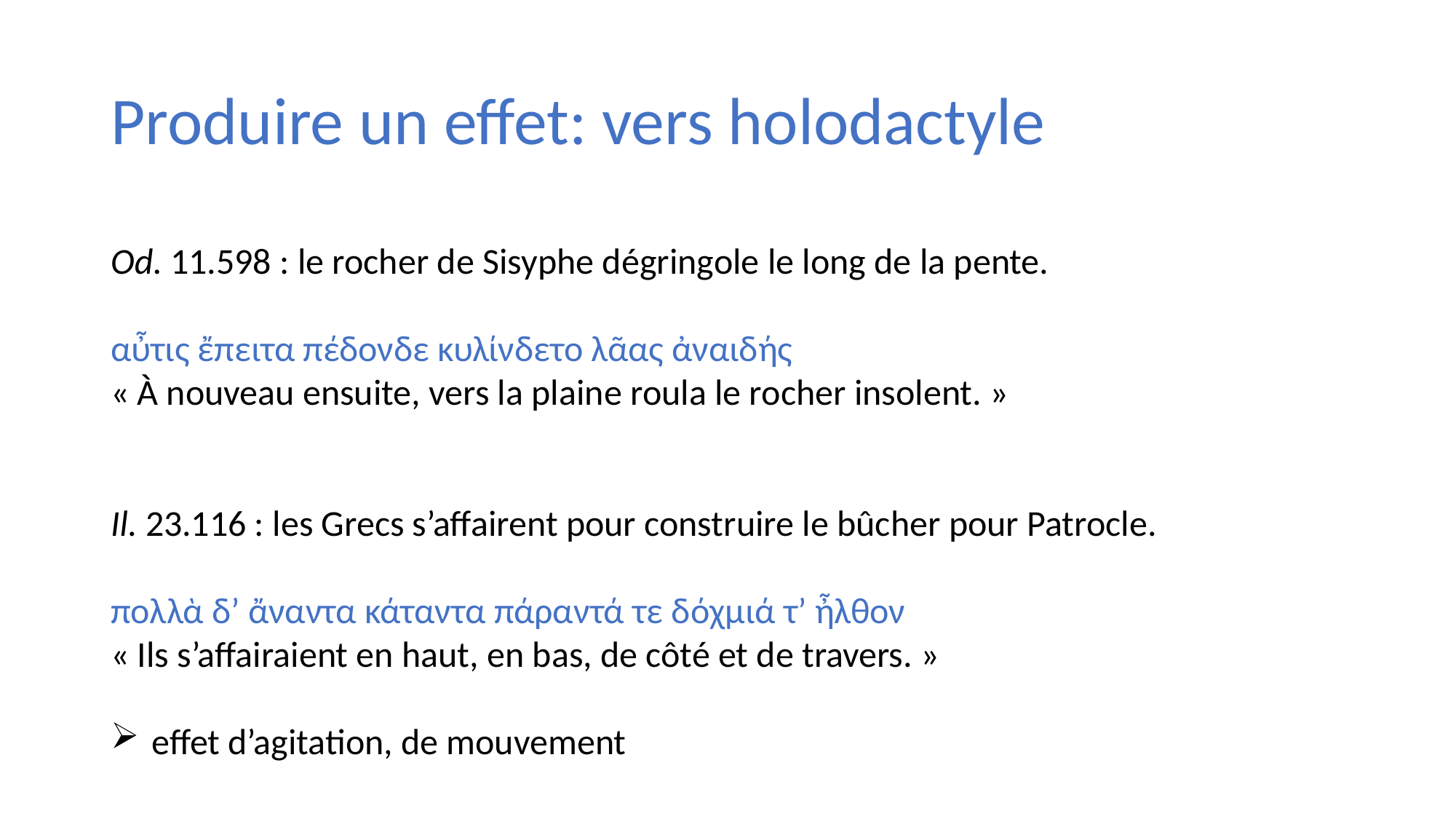

# Produire un effet: vers holodactyle
Od. 11.598 : le rocher de Sisyphe dégringole le long de la pente.

αὖτις ἔπειτα πέδονδε κυλίνδετο λᾶας ἀναιδής
« À nouveau ensuite, vers la plaine roula le rocher insolent. »

Il. 23.116 : les Grecs s’affairent pour construire le bûcher pour Patrocle.

πολλὰ δ’ ἄναντα κάταντα πάραντά τε δόχμιά τ’ ἦλθον
« Ils s’affairaient en haut, en bas, de côté et de travers. »

effet d’agitation, de mouvement